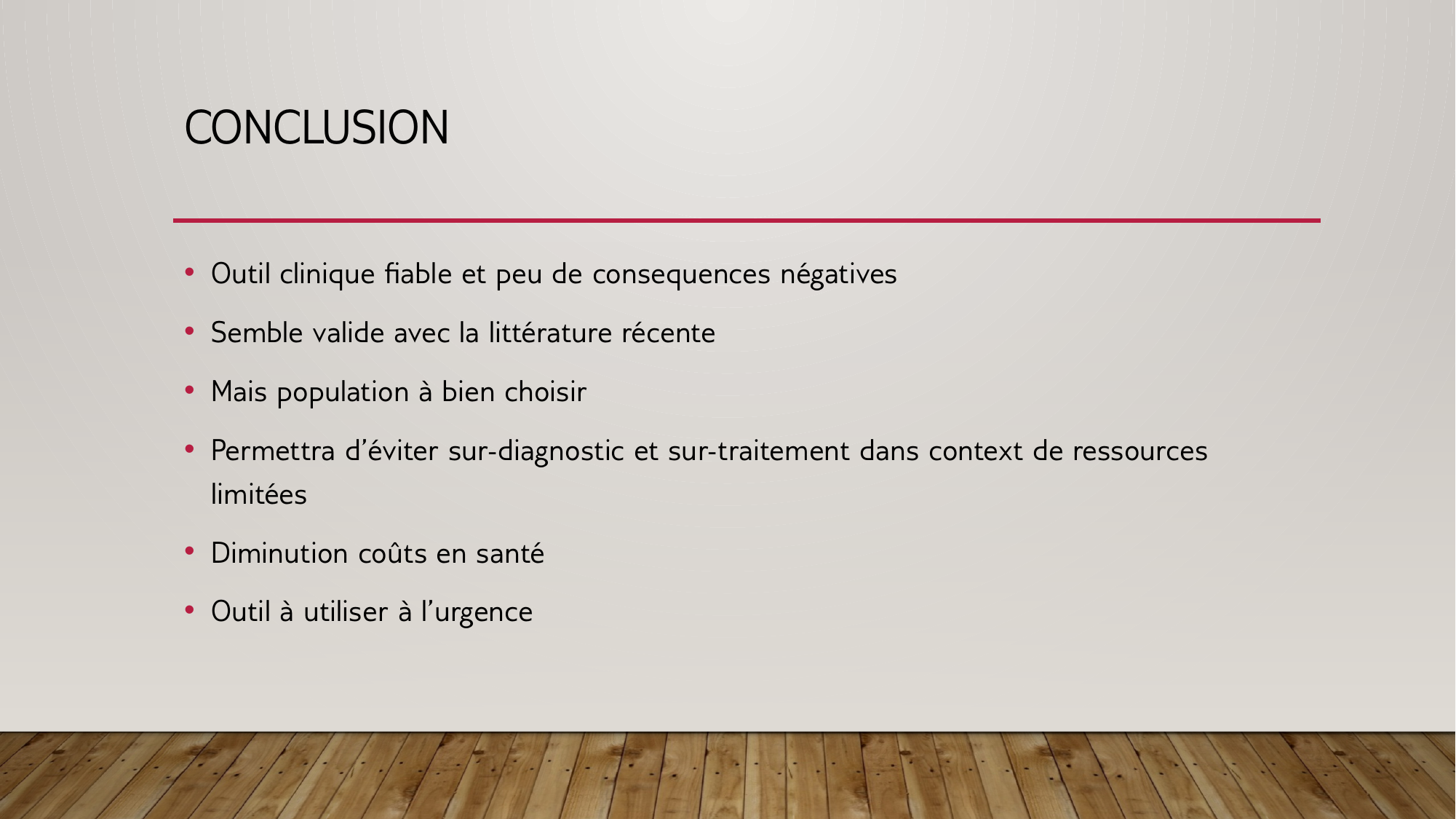

# Conclusion
Outil clinique fiable et peu de consequences négatives
Semble valide avec la littérature récente
Mais population à bien choisir
Permettra d’éviter sur-diagnostic et sur-traitement dans context de ressources limitées
Diminution coûts en santé
Outil à utiliser à l’urgence